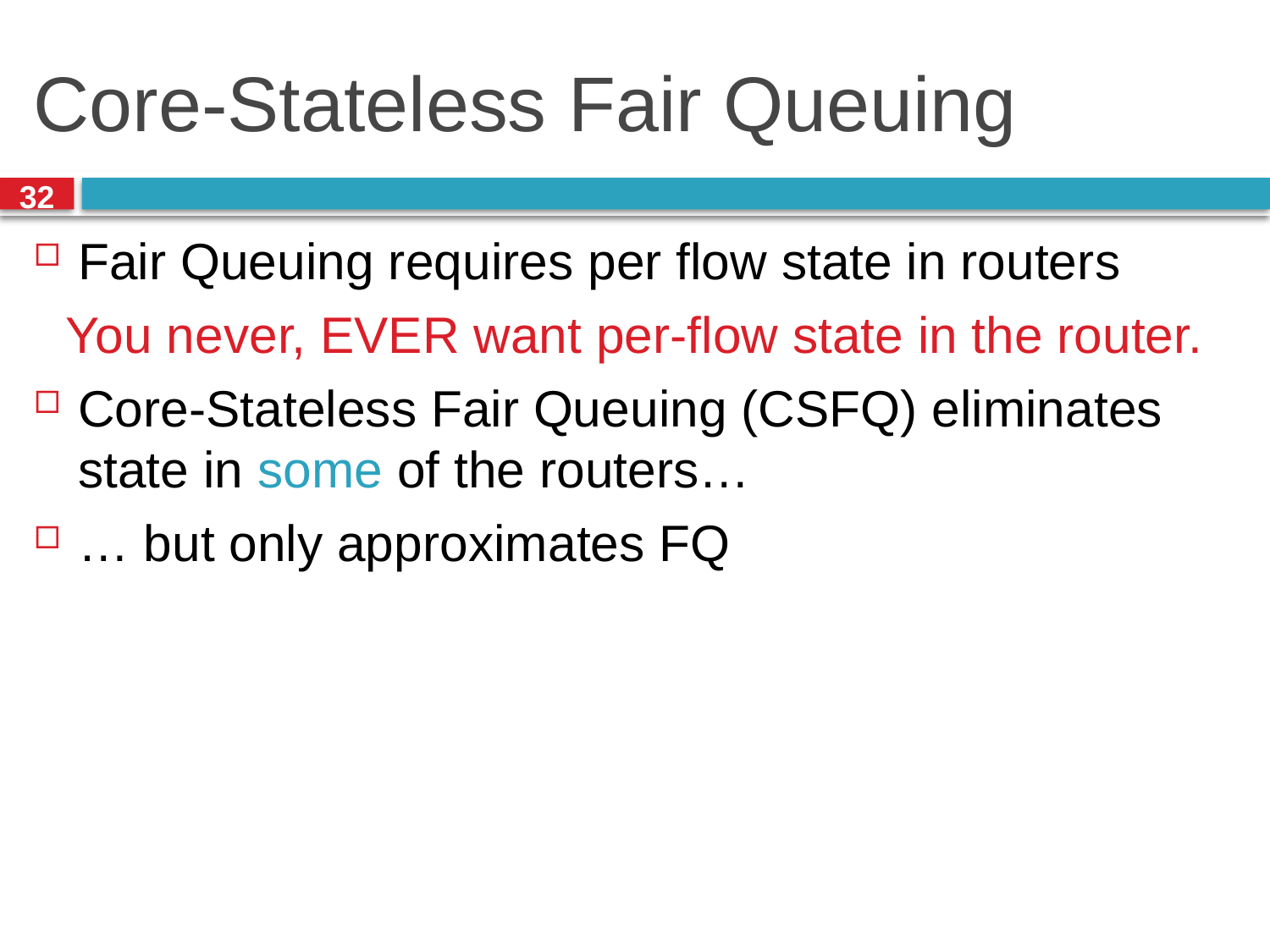

# Core-Stateless Fair Queuing
32
Fair Queuing requires per flow state in routers
You never, EVER want per-flow state in the router.
Core-Stateless Fair Queuing (CSFQ) eliminates state in some of the routers…
… but only approximates FQ